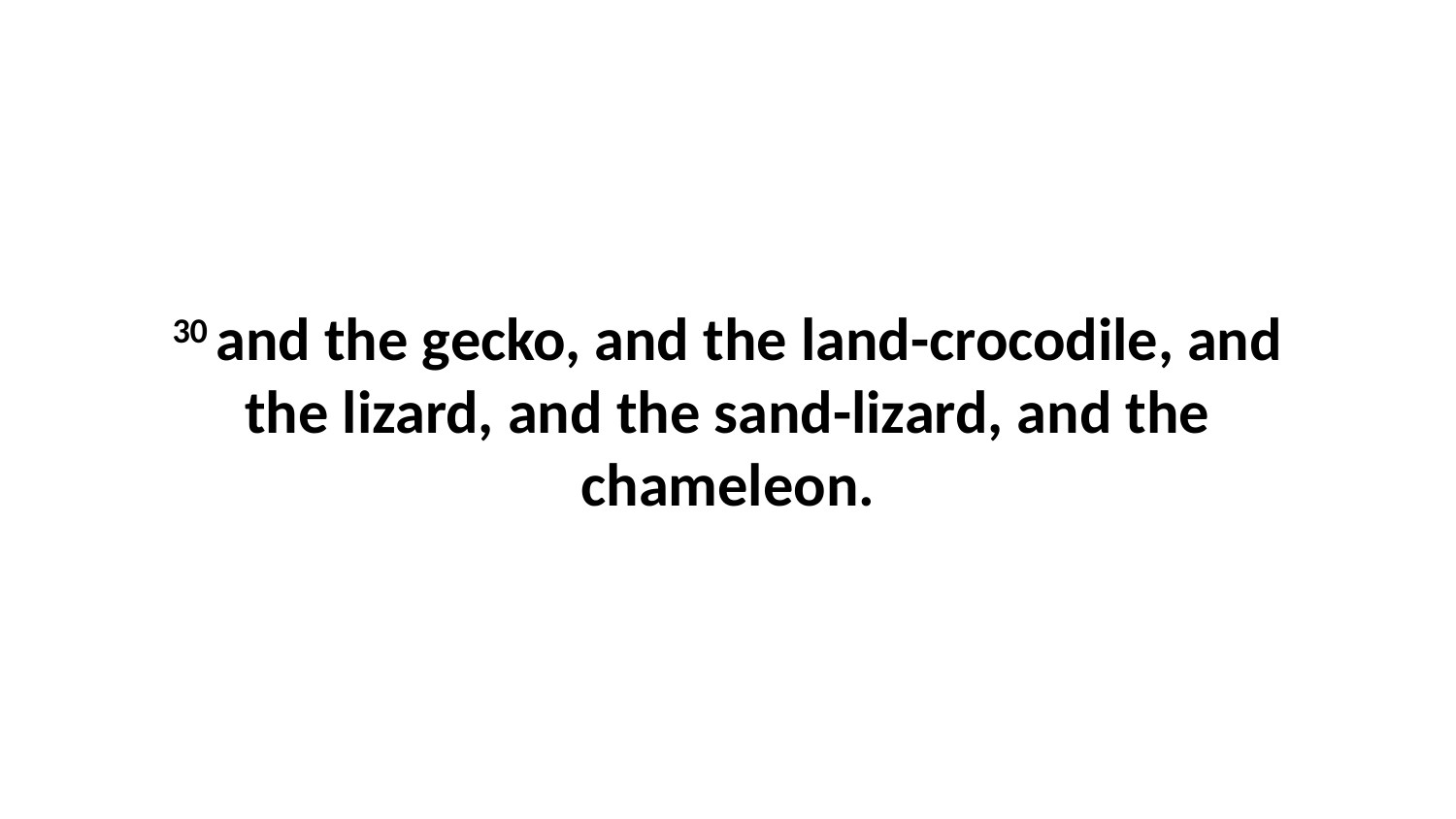

30 and the gecko, and the land-crocodile, and the lizard, and the sand-lizard, and the chameleon.